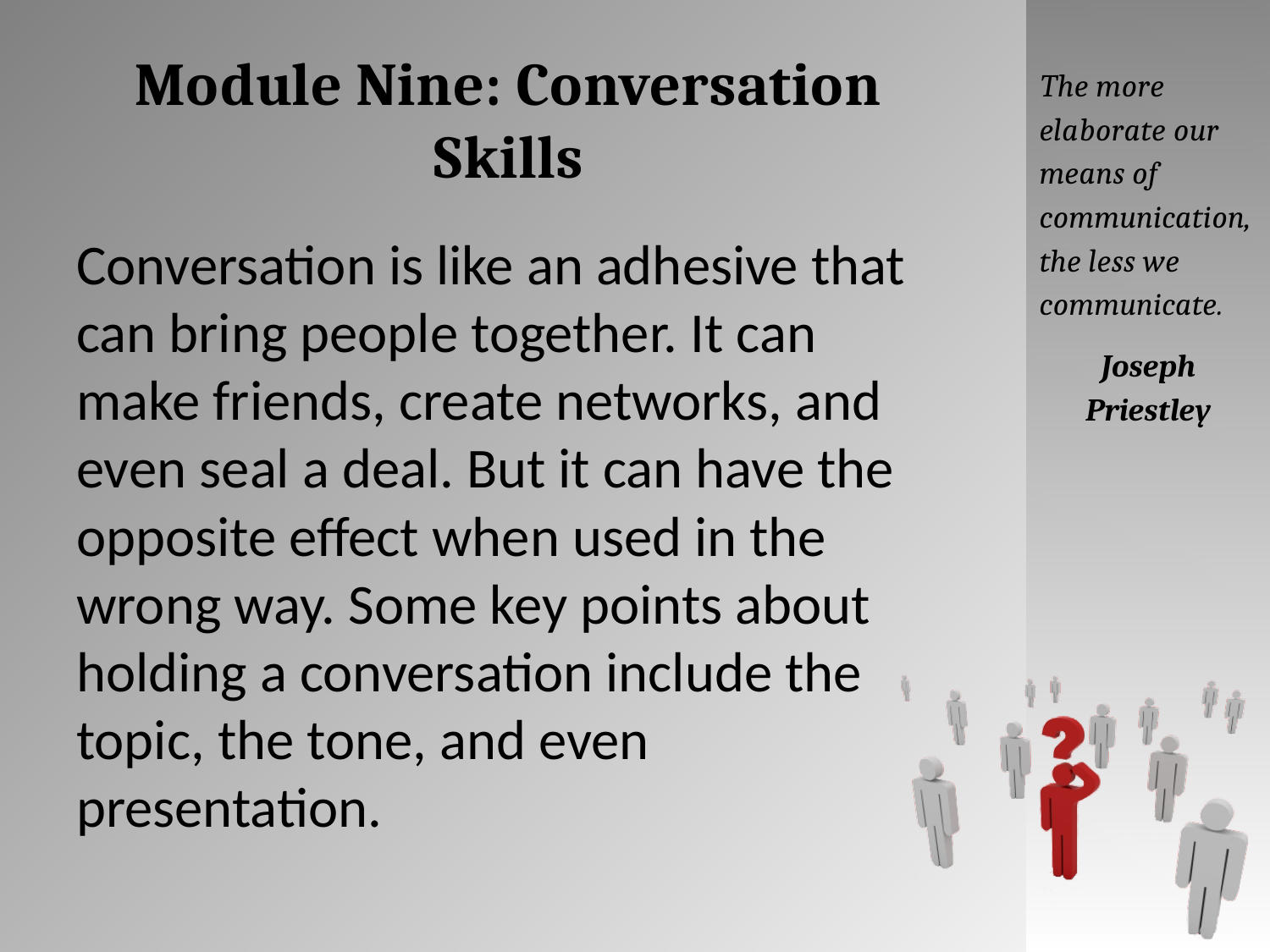

# Module Nine: Conversation Skills
The more elaborate our means of communication, the less we communicate.
Joseph Priestley
Conversation is like an adhesive that can bring people together. It can make friends, create networks, and even seal a deal. But it can have the opposite effect when used in the wrong way. Some key points about holding a conversation include the topic, the tone, and even presentation.